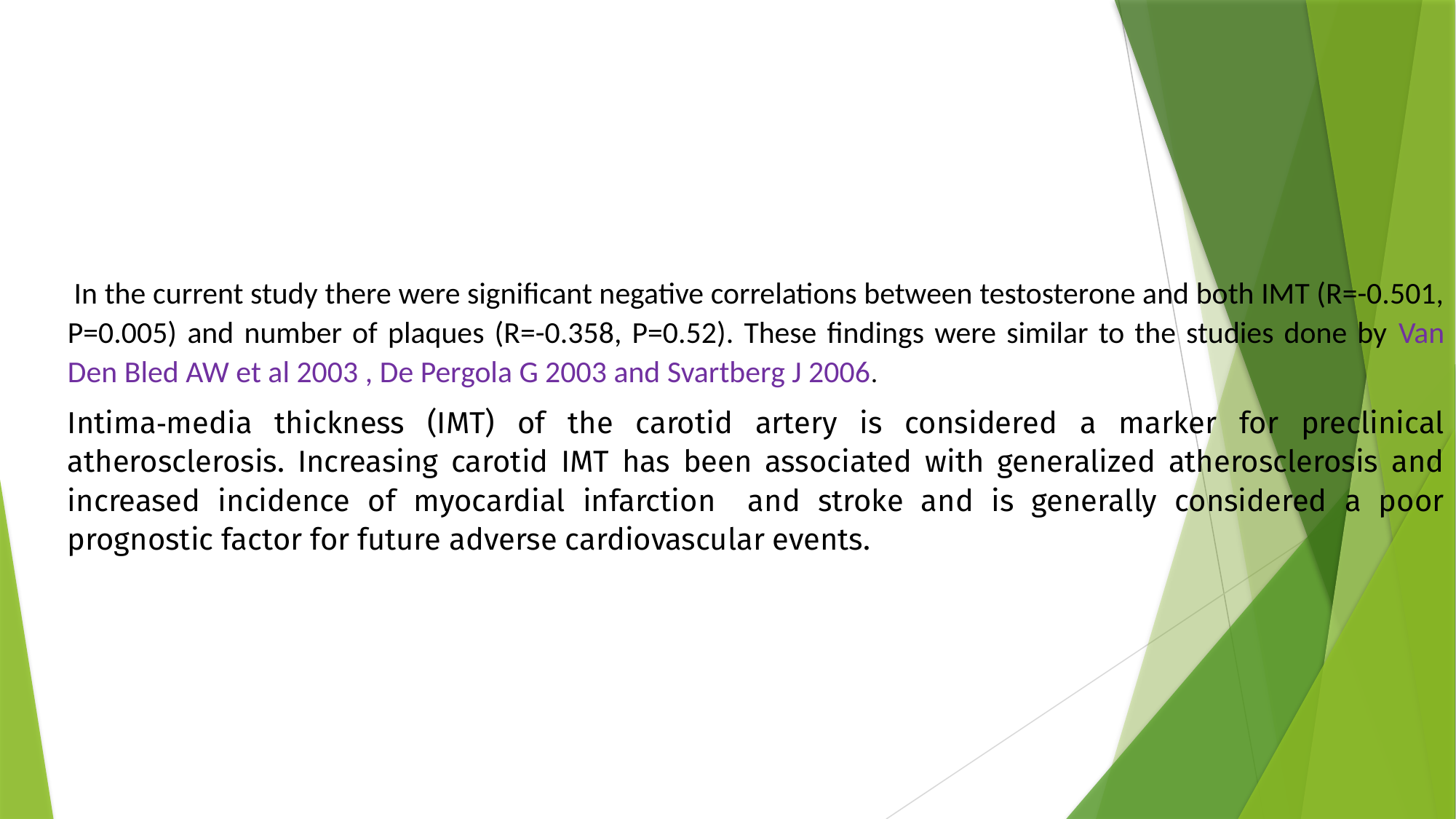

In the current study there were significant negative correlations between testosterone and both IMT (R=-0.501, P=0.005) and number of plaques (R=-0.358, P=0.52). These findings were similar to the studies done by Van Den Bled AW et al 2003 , De Pergola G 2003 and Svartberg J 2006.
Intima‐media thickness (IMT) of the carotid artery is considered a marker for preclinical atherosclerosis. Increasing carotid IMT has been associated with generalized atherosclerosis and increased incidence of myocardial infarction  and stroke and is generally considered a poor prognostic factor for future adverse cardiovascular events.